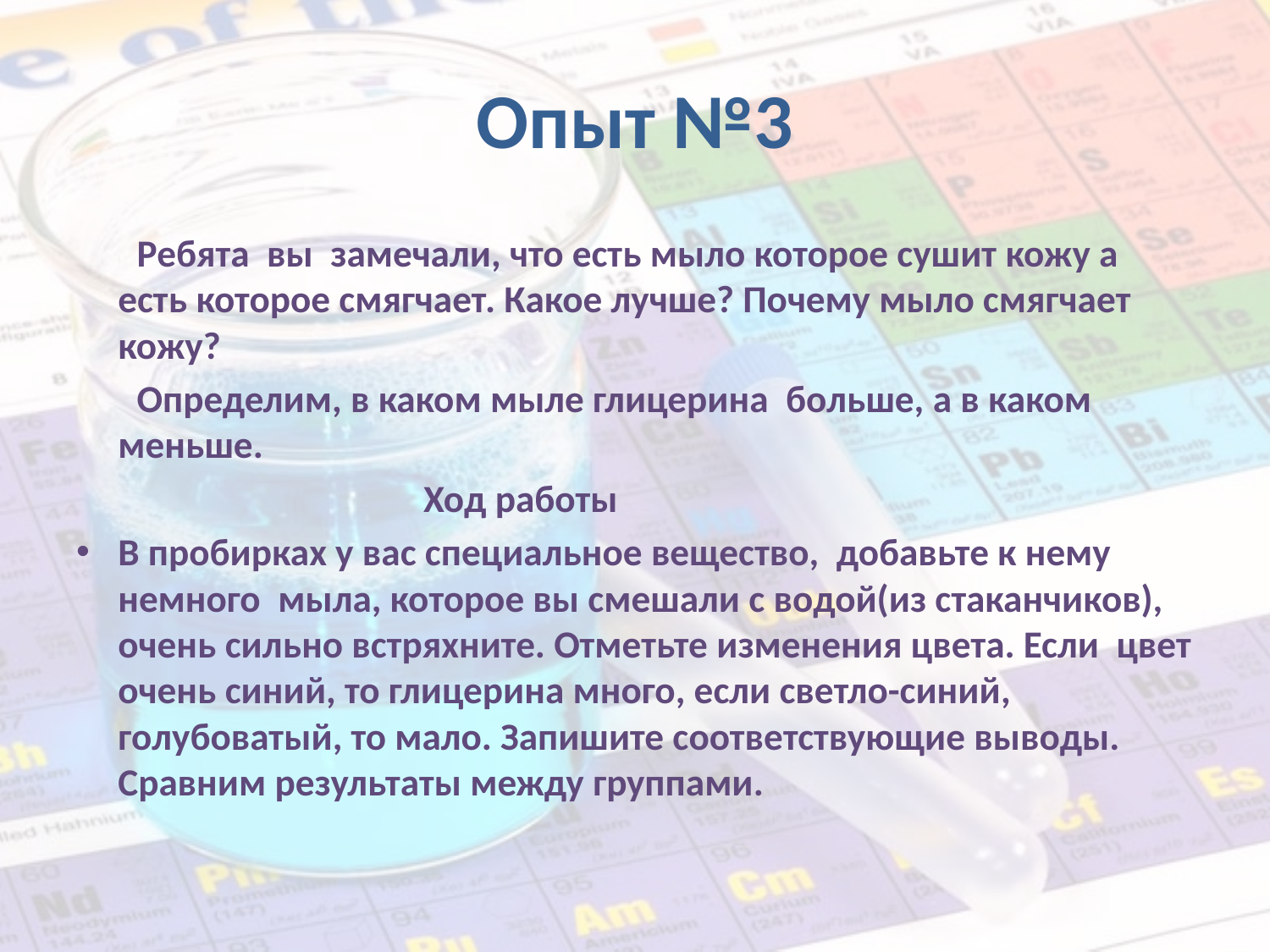

# Опыт №3
       Ребята  вы  замечали, что есть мыло которое сушит кожу а есть которое смягчает. Какое лучше? Почему мыло смягчает кожу?
       Определим, в каком мыле глицерина  больше, а в каком меньше.
                                        Ход работы
В пробирках у вас специальное вещество,  добавьте к нему немного  мыла, которое вы смешали с водой(из стаканчиков), очень сильно встряхните. Отметьте изменения цвета. Если  цвет очень синий, то глицерина много, если светло-синий, голубоватый, то мало. Запишите соответствующие выводы. Сравним результаты между группами.